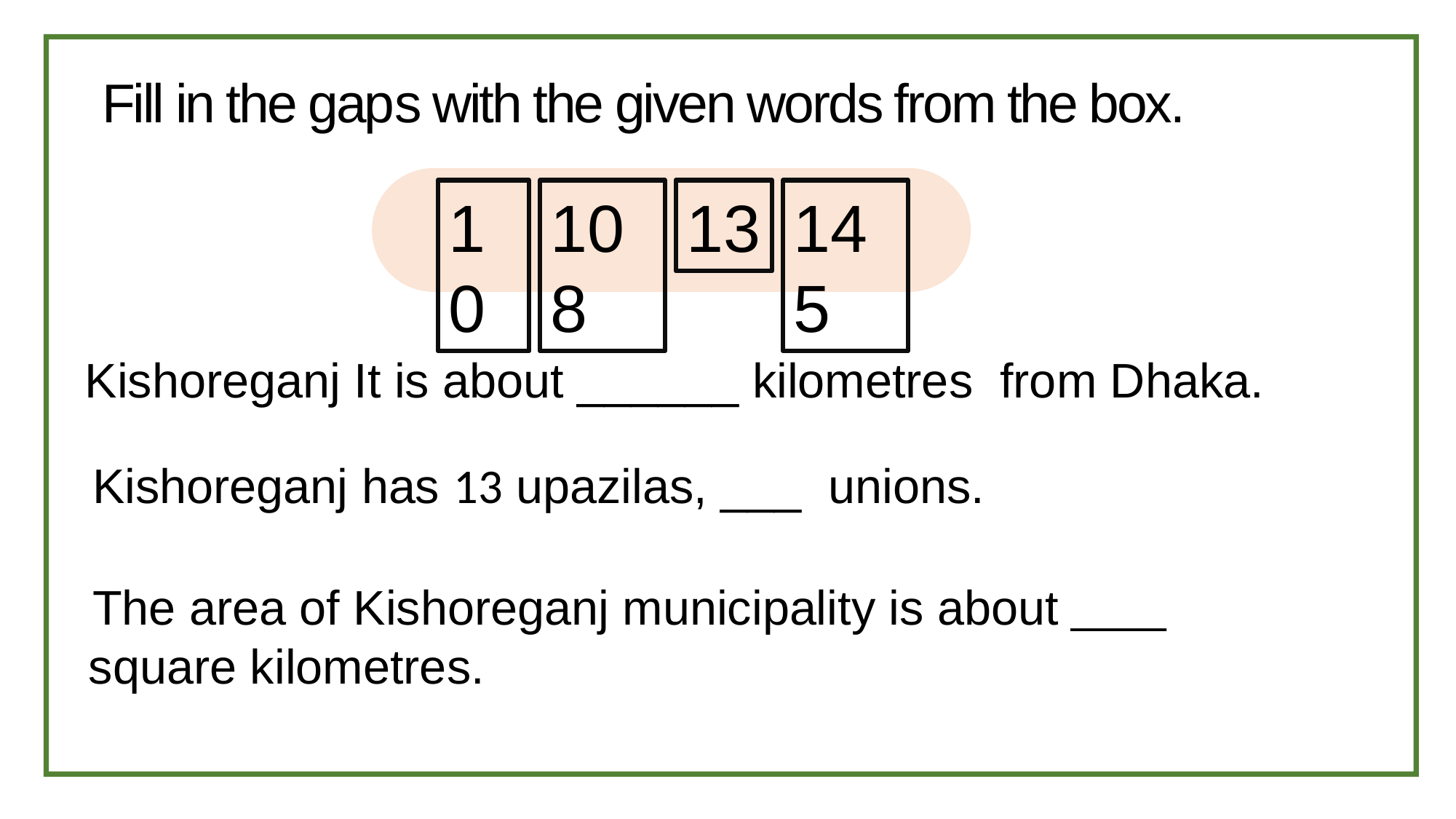

Fill in the gaps with the given words from the box.

10
108
13
145
Kishoreganj It is about ______ kilometres  from Dhaka.
Kishoreganj has 13 upazilas, ___  unions.
The area of Kishoreganj municipality is about ____
square kilometres.